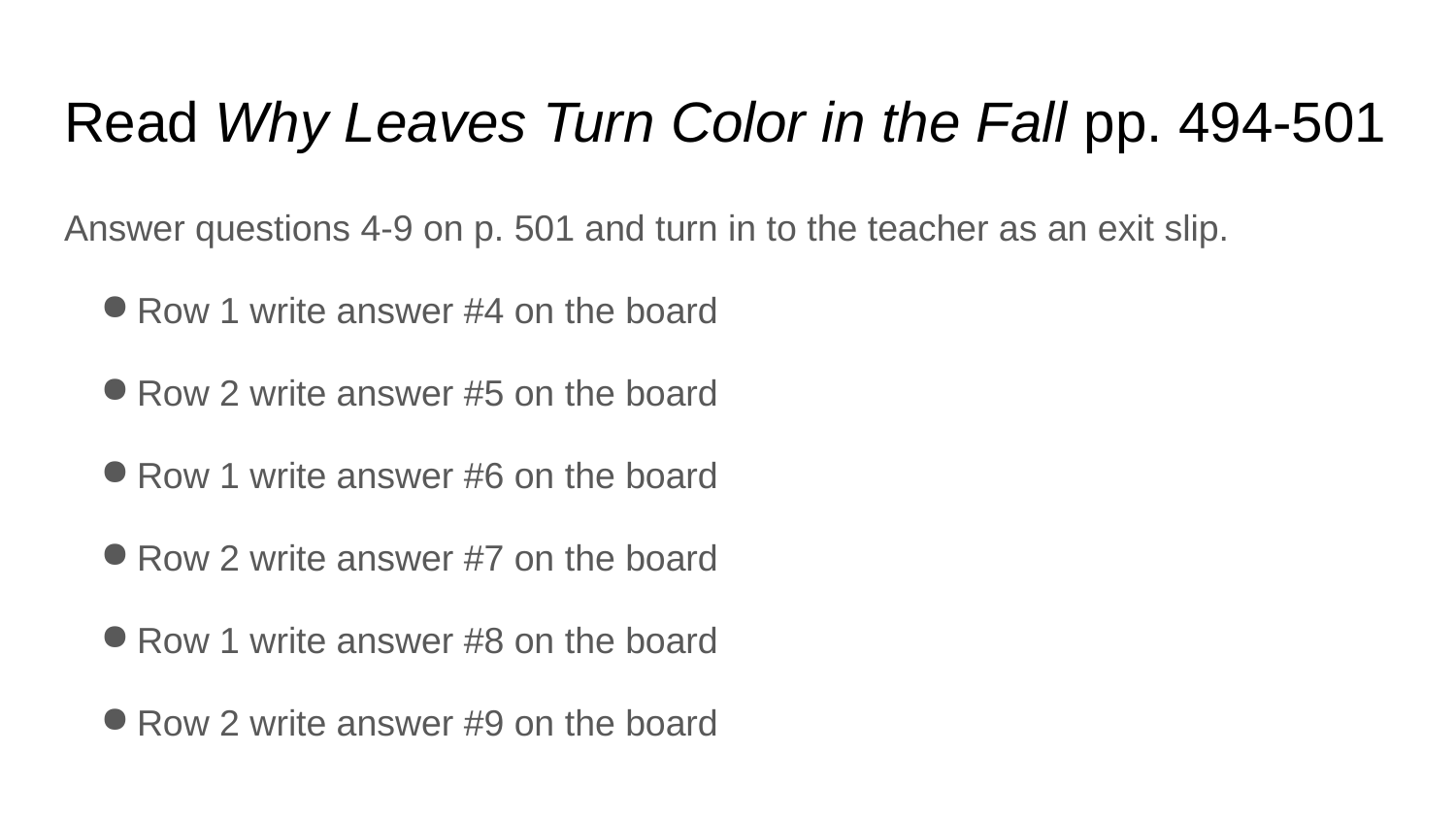

# Read Why Leaves Turn Color in the Fall pp. 494-501
Answer questions 4-9 on p. 501 and turn in to the teacher as an exit slip.
Row 1 write answer #4 on the board
Row 2 write answer #5 on the board
Row 1 write answer #6 on the board
Row 2 write answer #7 on the board
Row 1 write answer #8 on the board
Row 2 write answer #9 on the board